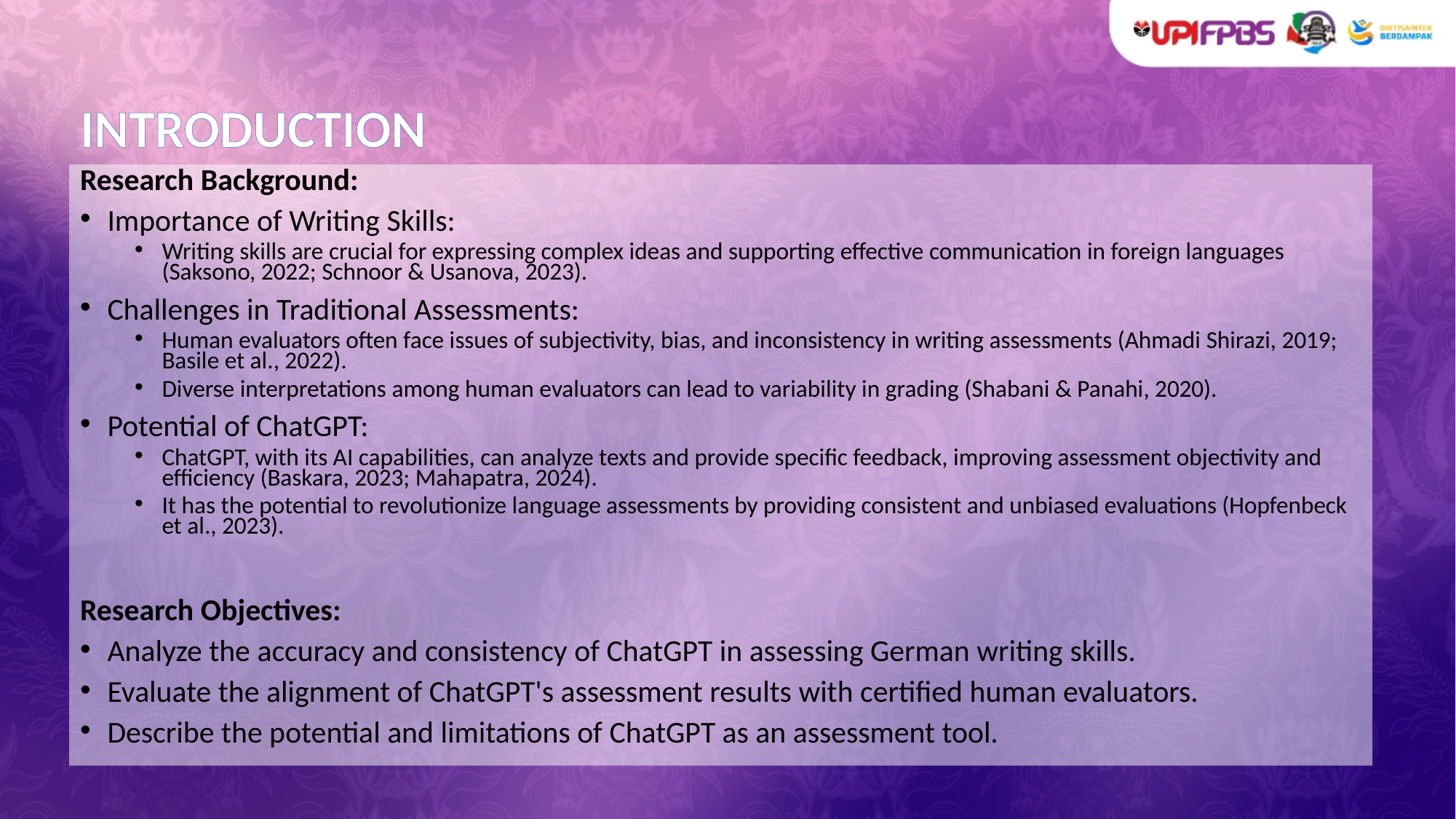

# INTRODUCTION
Research Background:
Importance of Writing Skills:
Writing skills are crucial for expressing complex ideas and supporting effective communication in foreign languages (Saksono, 2022; Schnoor & Usanova, 2023).
Challenges in Traditional Assessments:
Human evaluators often face issues of subjectivity, bias, and inconsistency in writing assessments (Ahmadi Shirazi, 2019; Basile et al., 2022).
Diverse interpretations among human evaluators can lead to variability in grading (Shabani & Panahi, 2020).
Potential of ChatGPT:
ChatGPT, with its AI capabilities, can analyze texts and provide specific feedback, improving assessment objectivity and efficiency (Baskara, 2023; Mahapatra, 2024).
It has the potential to revolutionize language assessments by providing consistent and unbiased evaluations (Hopfenbeck et al., 2023).

Research Objectives:
Analyze the accuracy and consistency of ChatGPT in assessing German writing skills.
Evaluate the alignment of ChatGPT's assessment results with certified human evaluators.
Describe the potential and limitations of ChatGPT as an assessment tool.